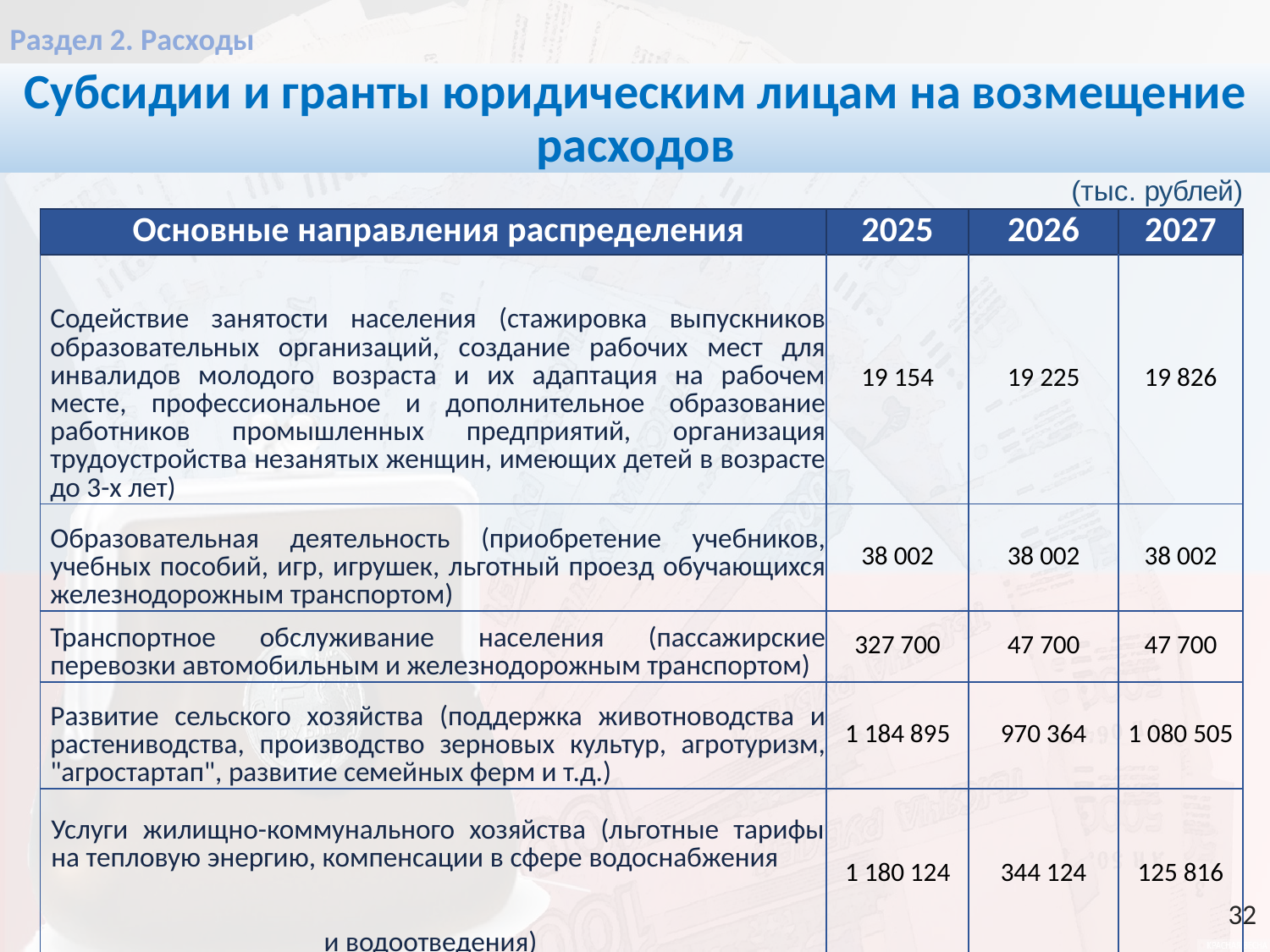

Раздел 2. Расходы
Субсидии и гранты юридическим лицам на возмещение расходов
(тыс. рублей)
| Основные направления распределения | 2025 | 2026 | 2027 |
| --- | --- | --- | --- |
| Содействие занятости населения (стажировка выпускников образовательных организаций, создание рабочих мест для инвалидов молодого возраста и их адаптация на рабочем месте, профессиональное и дополнительное образование работников промышленных предприятий, организация трудоустройства незанятых женщин, имеющих детей в возрасте до 3-х лет) | 19 154 | 19 225 | 19 826 |
| Образовательная деятельность (приобретение учебников, учебных пособий, игр, игрушек, льготный проезд обучающихся железнодорожным транспортом) | 38 002 | 38 002 | 38 002 |
| Транспортное обслуживание населения (пассажирские перевозки автомобильным и железнодорожным транспортом) | 327 700 | 47 700 | 47 700 |
| Развитие сельского хозяйства (поддержка животноводства и растениводства, производство зерновых культур, агротуризм, "агростартап", развитие семейных ферм и т.д.) | 1 184 895 | 970 364 | 1 080 505 |
| Услуги жилищно-коммунального хозяйства (льготные тарифы на тепловую энергию, компенсации в сфере водоснабжения и водоотведения) | 1 180 124 | 344 124 | 125 816 |
32